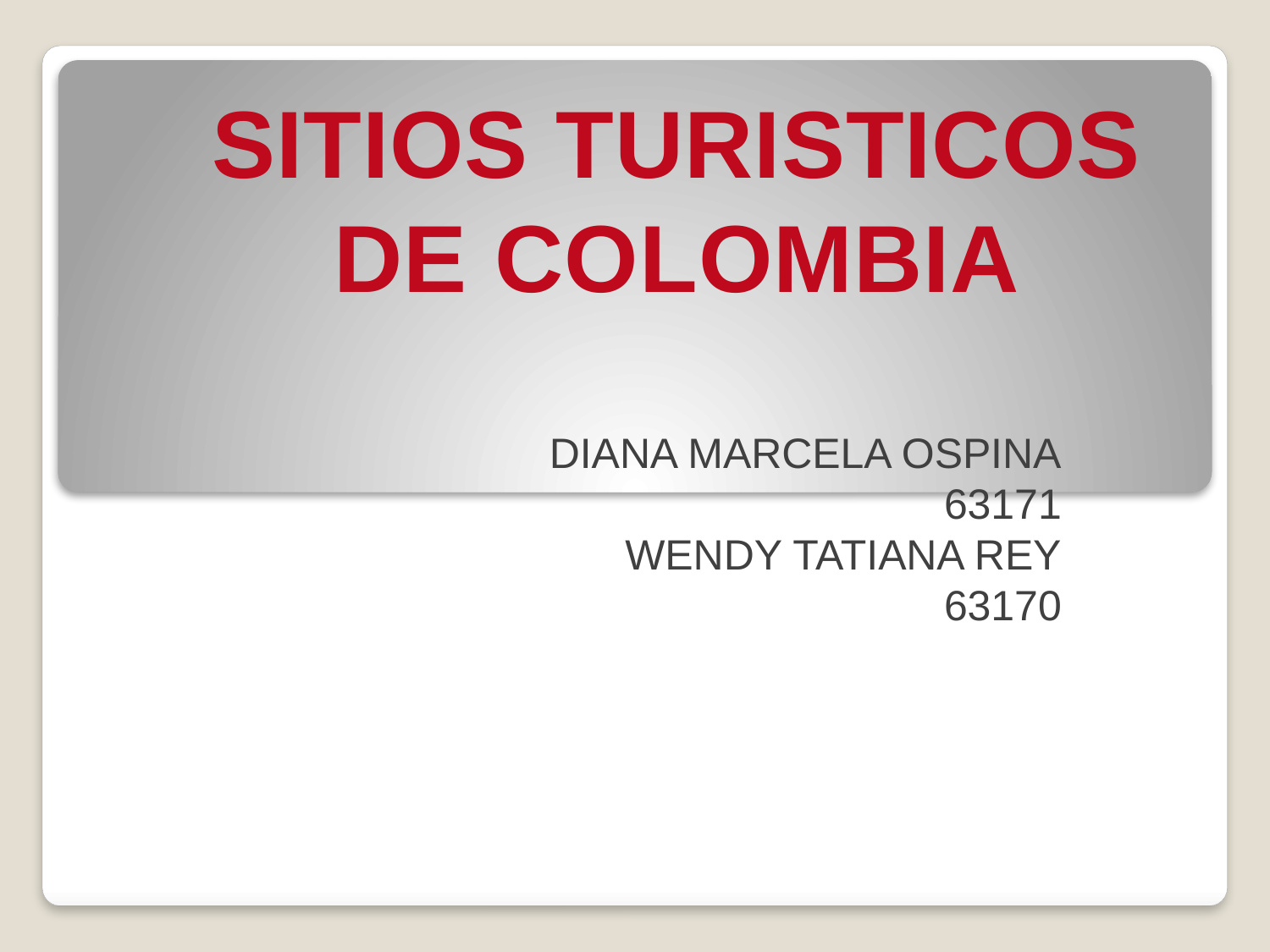

SITIOS TURISTICOS
DE COLOMBIA
DIANA MARCELA OSPINA
63171
WENDY TATIANA REY
63170